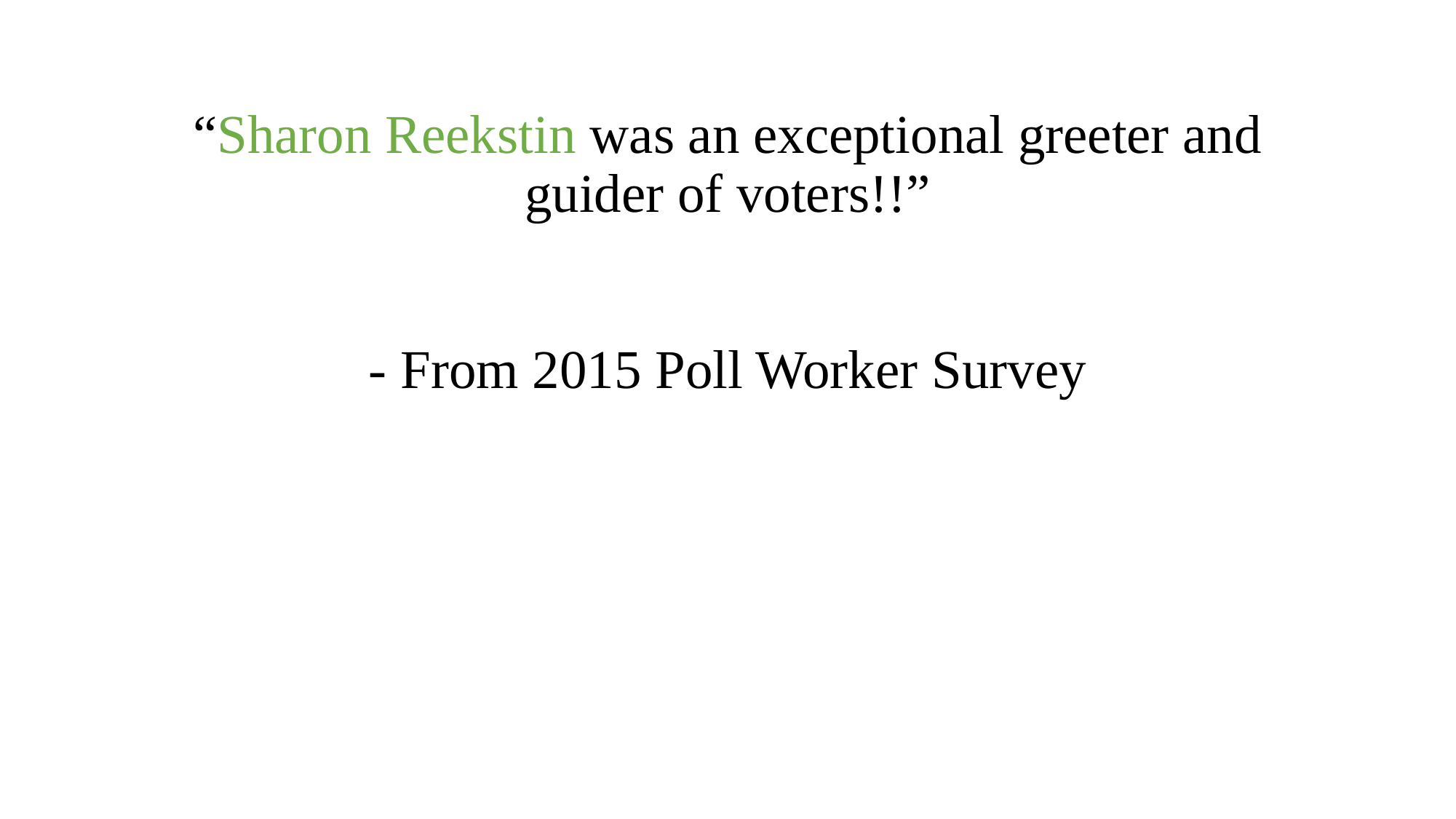

# “Sharon Reekstin was an exceptional greeter and guider of voters!!” - From 2015 Poll Worker Survey